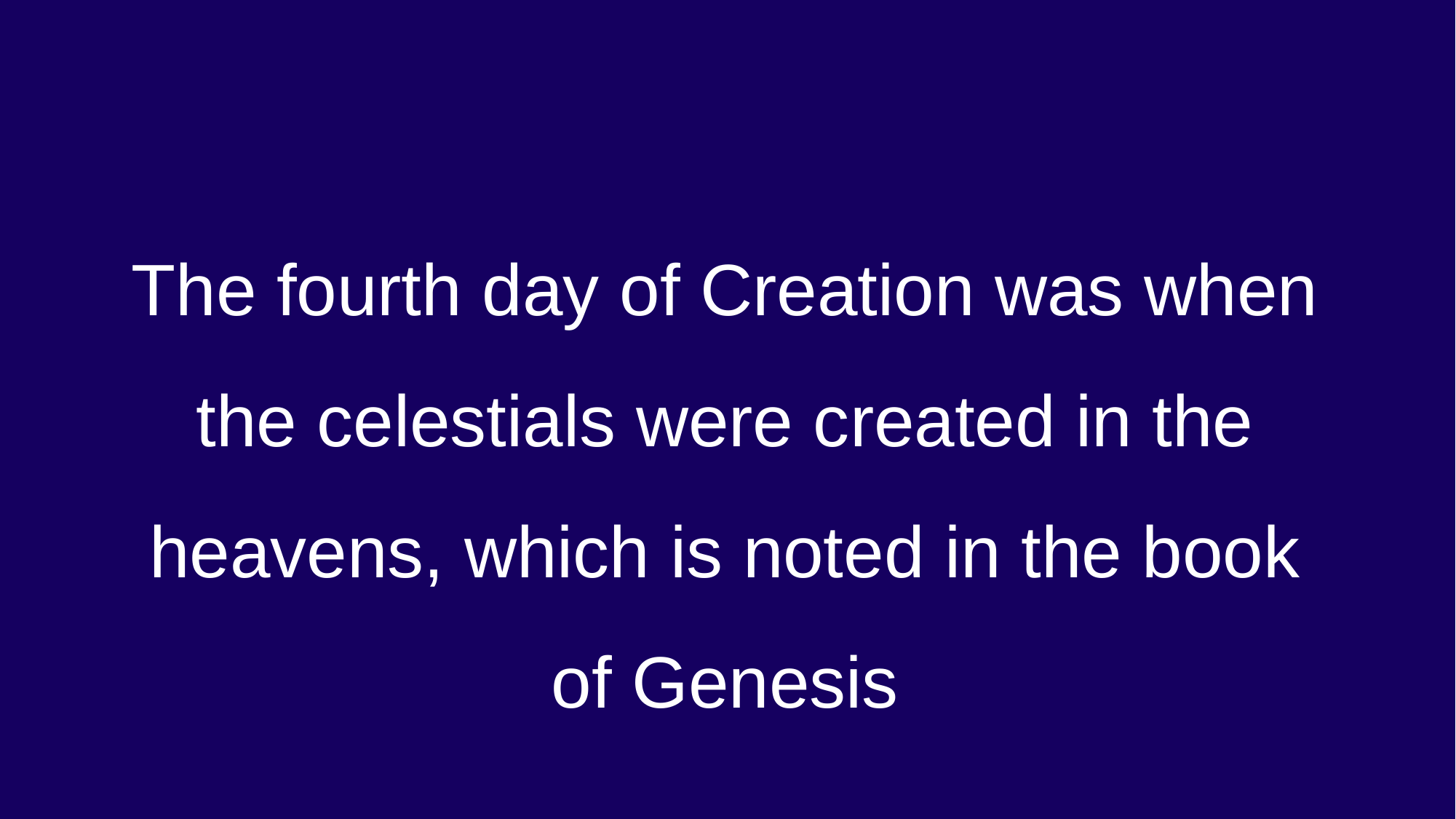

The fourth day of Creation was when the celestials were created in the heavens, which is noted in the book of Genesis